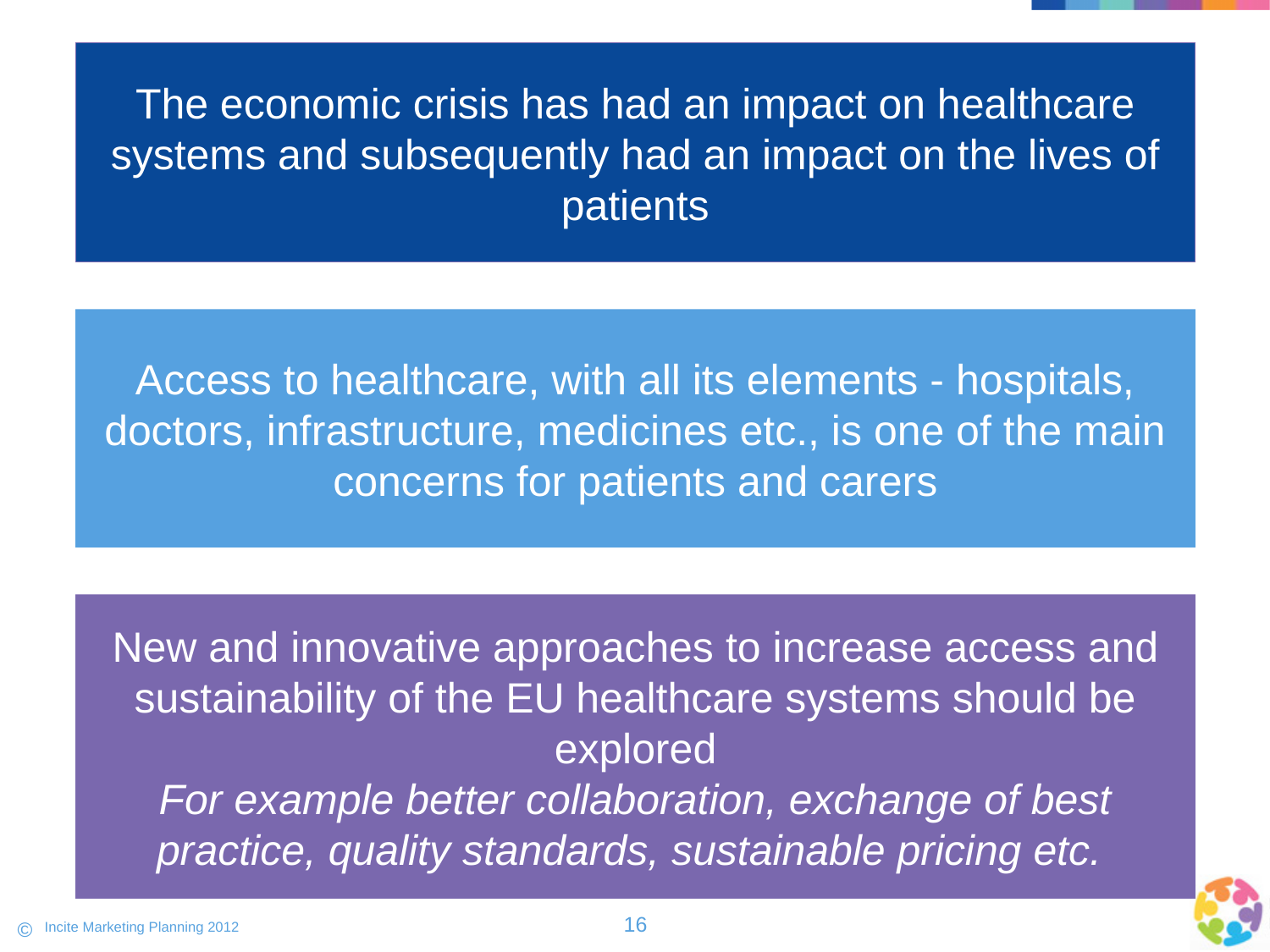

The economic crisis has had an impact on healthcare systems and subsequently had an impact on the lives of patients
Access to healthcare, with all its elements - hospitals, doctors, infrastructure, medicines etc., is one of the main concerns for patients and carers
New and innovative approaches to increase access and sustainability of the EU healthcare systems should be explored
For example better collaboration, exchange of best practice, quality standards, sustainable pricing etc.